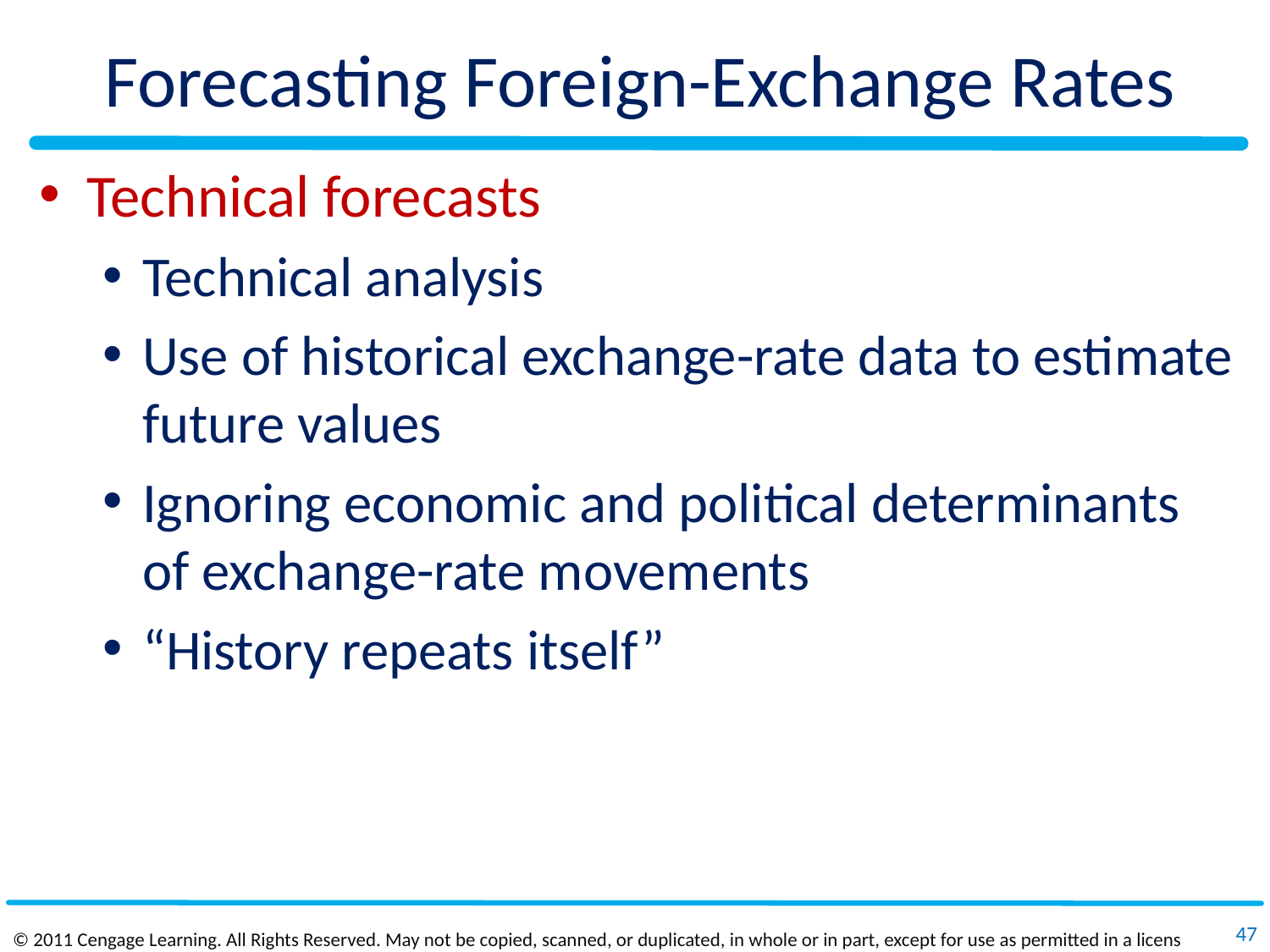

# Forecasting Foreign-Exchange Rates
Technical forecasts
Technical analysis
Use of historical exchange-rate data to estimate future values
Ignoring economic and political determinants of exchange-rate movements
“History repeats itself”
47
© 2011 Cengage Learning. All Rights Reserved. May not be copied, scanned, or duplicated, in whole or in part, except for use as permitted in a license distributed with a certain product or service or otherwise on a password‐protected website for classroom use